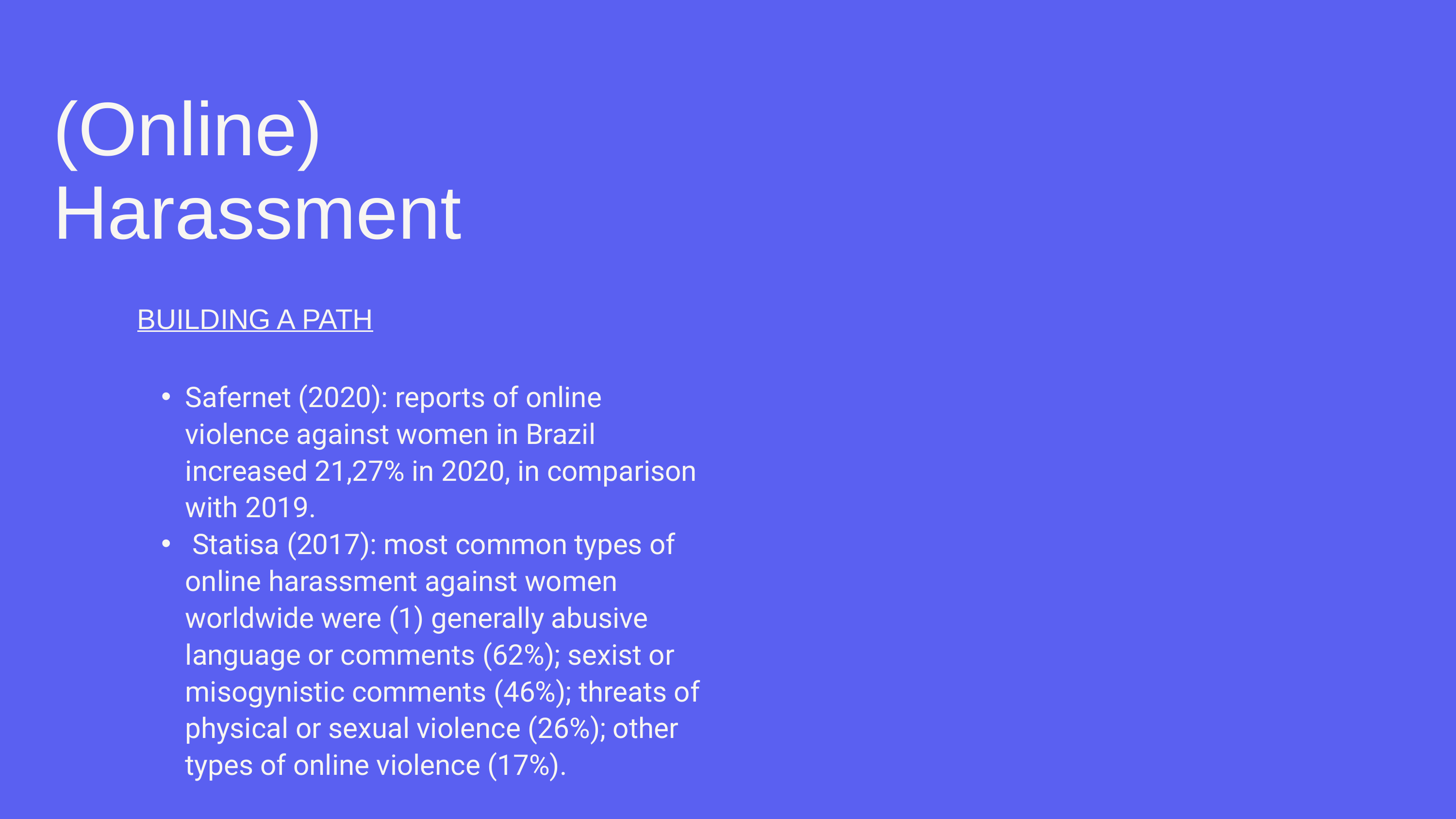

(Online) Harassment
BUILDING A PATH
Safernet (2020): reports of online violence against women in Brazil increased 21,27% in 2020, in comparison with 2019.
 Statisa (2017): most common types of online harassment against women worldwide were (1) generally abusive language or comments (62%); sexist or misogynistic comments (46%); threats of physical or sexual violence (26%); other types of online violence (17%).